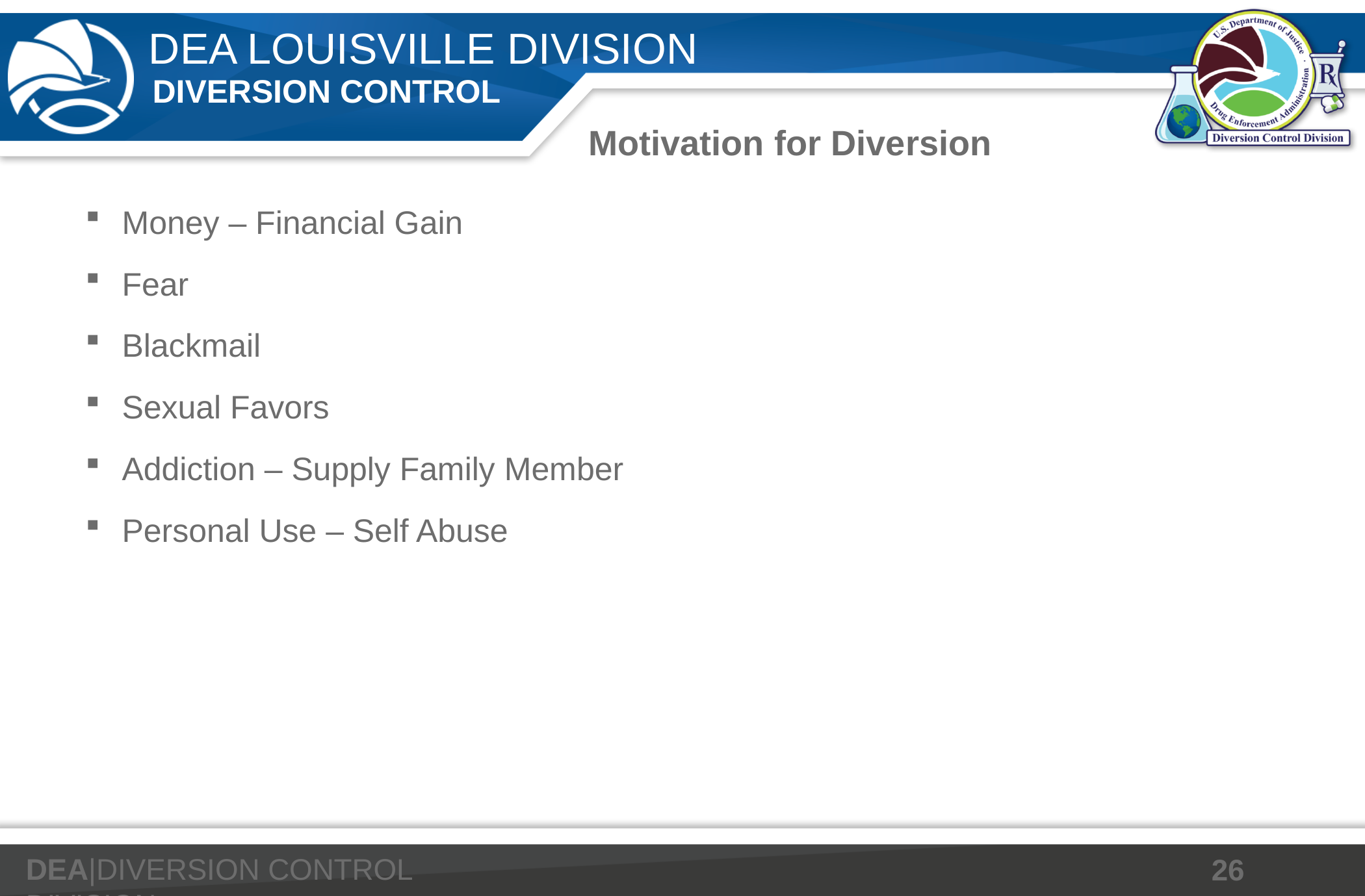

# Motivation for Diversion
Money – Financial Gain
Fear
Blackmail
Sexual Favors
Addiction – Supply Family Member
Personal Use – Self Abuse